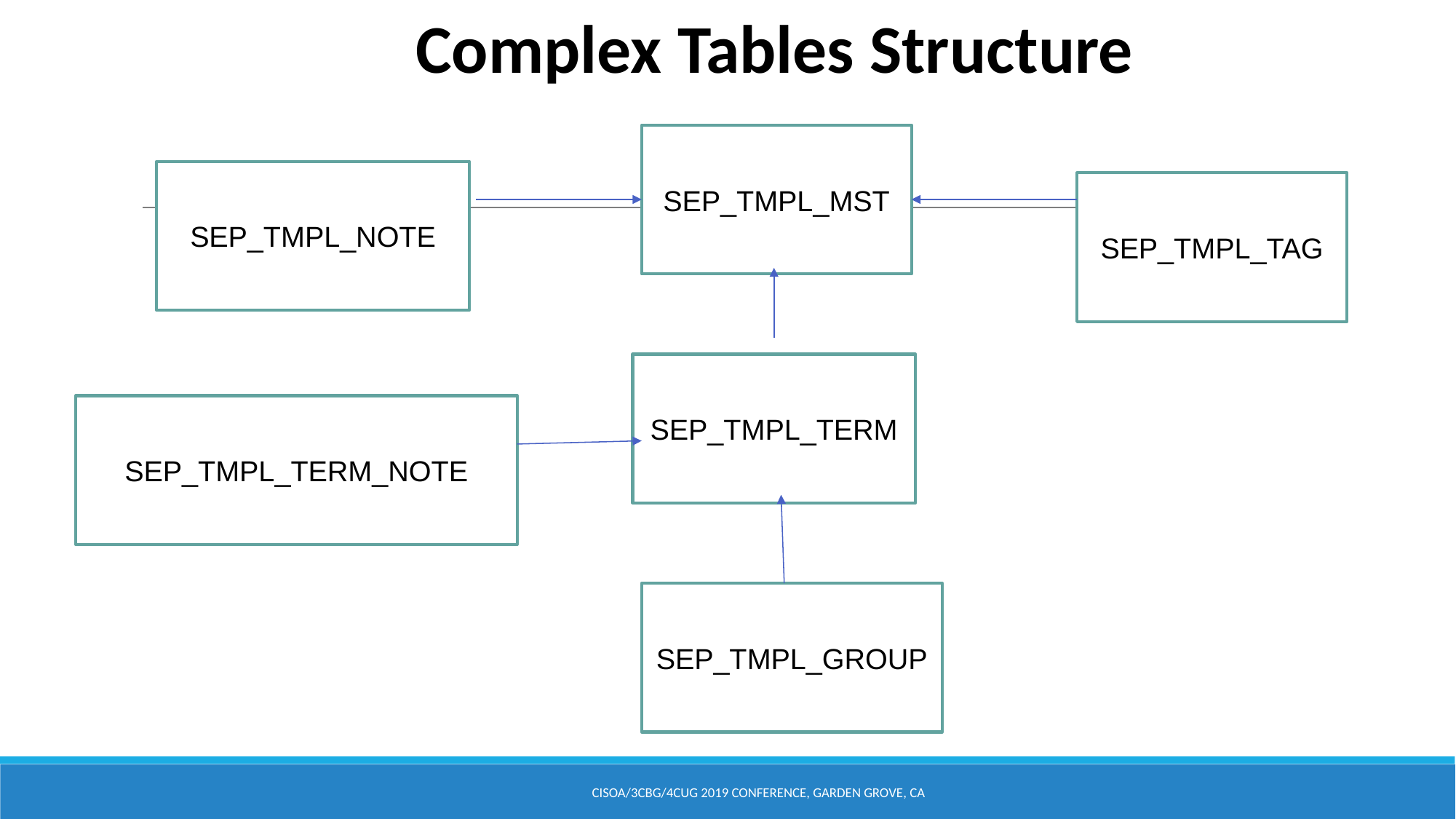

# Complex Tables Structure

SEP_TMPL_MST
SEP_TMPL_NOTE

SEP_TMPL_TAG
SEP_TMPL_TERM
SEP_TMPL_TERM_NOTE
SEP_TMPL_GROUP
CISOA/3CBG 2018 CONFERENCE, ONTARIO, CA
CISOA/3CBG/4CUG 2019 CONFERENCE, GARDEN GROVE, CA